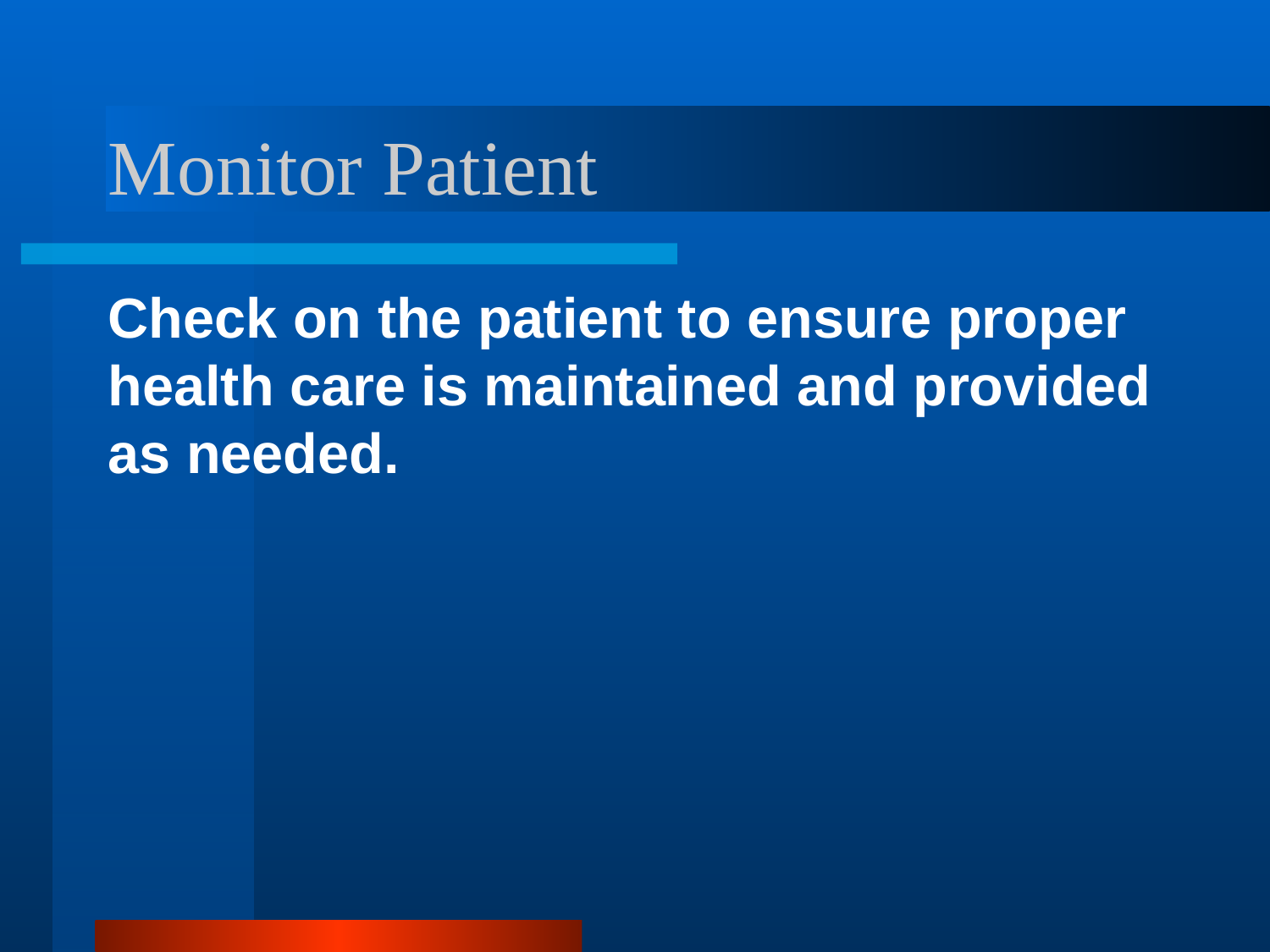

# Monitor Patient
Check on the patient to ensure proper health care is maintained and provided as needed.